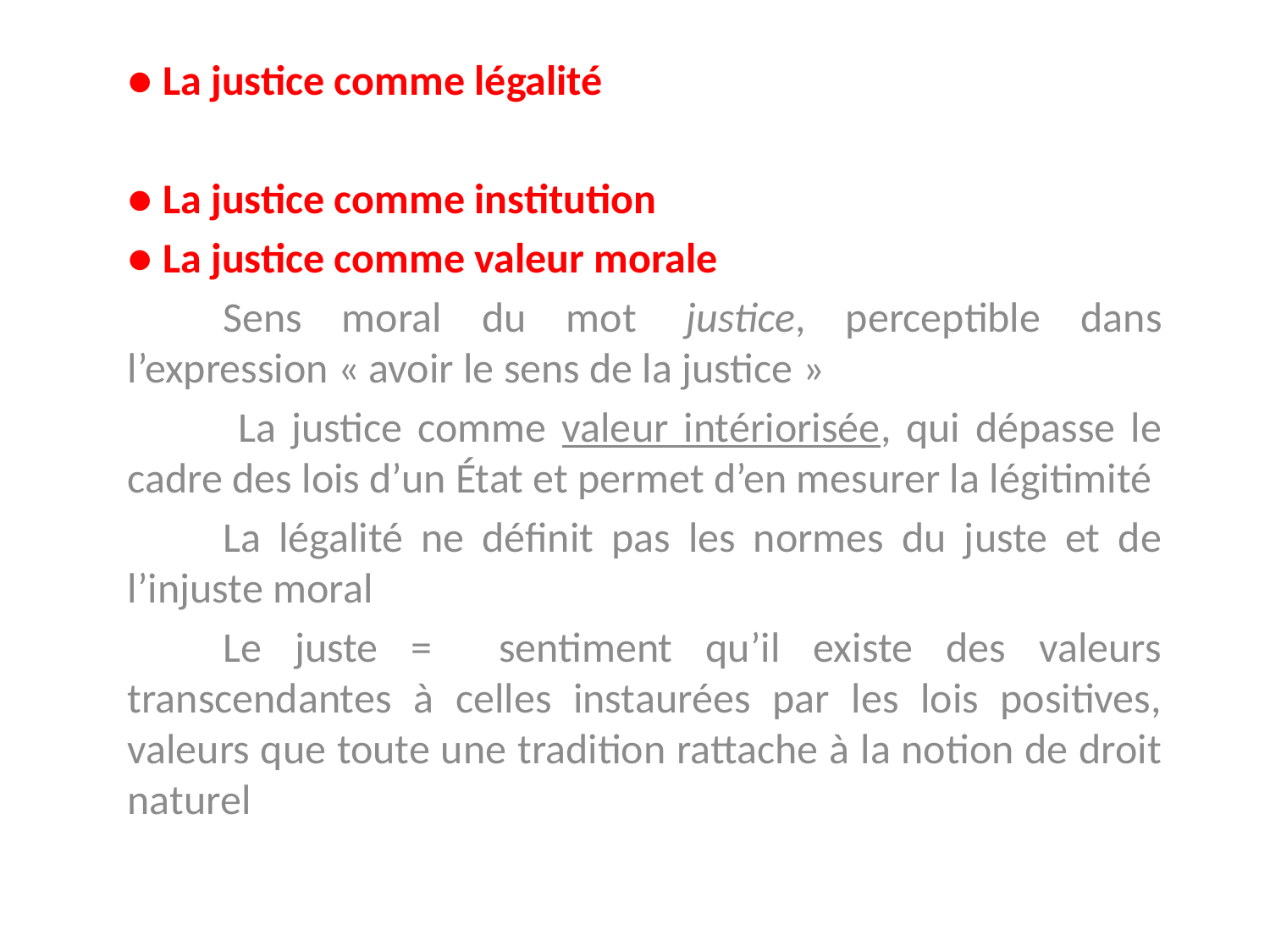

● La justice comme légalité

● La justice comme institution
● La justice comme valeur morale
	Sens moral du mot  justice, perceptible dans l’expression « avoir le sens de la justice »
	 La justice comme valeur intériorisée, qui dépasse le cadre des lois d’un État et permet d’en mesurer la légitimité
	La légalité ne définit pas les normes du juste et de l’injuste moral
	Le juste =  sentiment qu’il existe des valeurs transcendantes à celles instaurées par les lois positives, valeurs que toute une tradition rattache à la notion de droit naturel